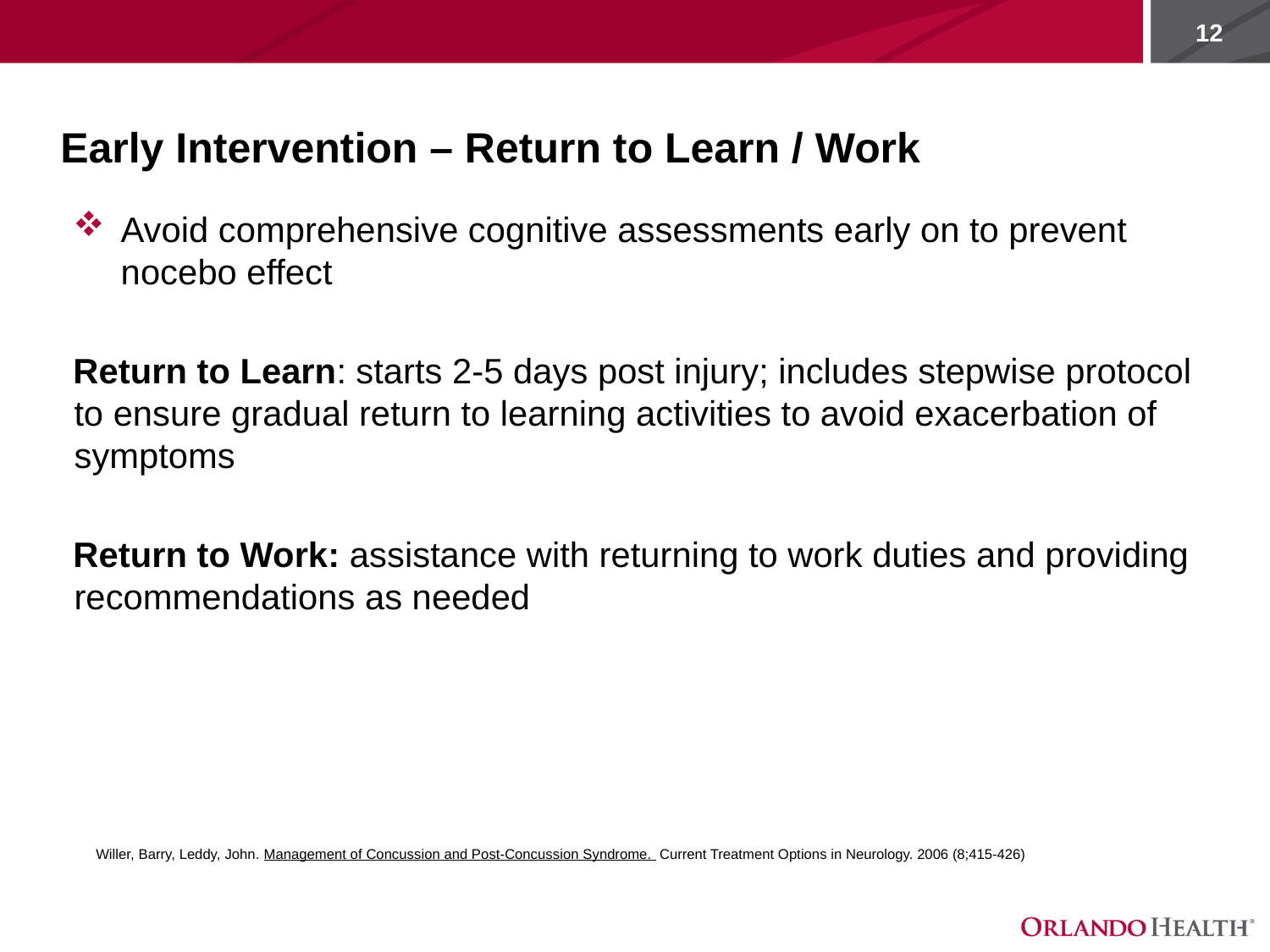

# Early Intervention – Return to Learn / Work
Avoid comprehensive cognitive assessments early on to prevent nocebo effect

Return to Learn: starts 2-5 days post injury; includes stepwise protocol to ensure gradual return to learning activities to avoid exacerbation of symptoms

Return to Work: assistance with returning to work duties and providing recommendations as needed
Willer, Barry, Leddy, John. Management of Concussion and Post-Concussion Syndrome.  Current Treatment Options in Neurology. 2006 (8;415-426)